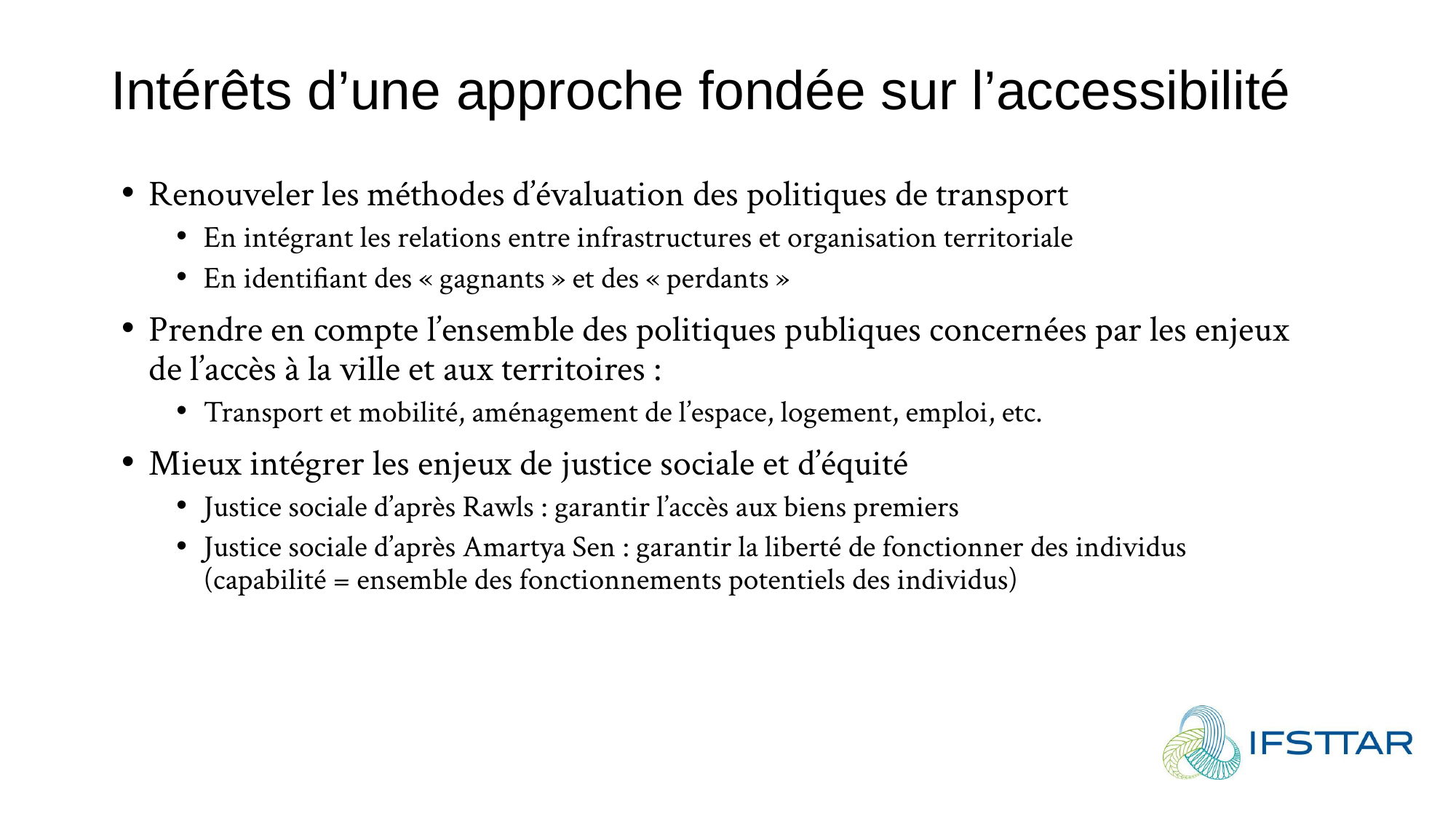

# Intérêts d’une approche fondée sur l’accessibilité
Renouveler les méthodes d’évaluation des politiques de transport
En intégrant les relations entre infrastructures et organisation territoriale
En identifiant des « gagnants » et des « perdants »
Prendre en compte l’ensemble des politiques publiques concernées par les enjeux de l’accès à la ville et aux territoires :
Transport et mobilité, aménagement de l’espace, logement, emploi, etc.
Mieux intégrer les enjeux de justice sociale et d’équité
Justice sociale d’après Rawls : garantir l’accès aux biens premiers
Justice sociale d’après Amartya Sen : garantir la liberté de fonctionner des individus (capabilité = ensemble des fonctionnements potentiels des individus)